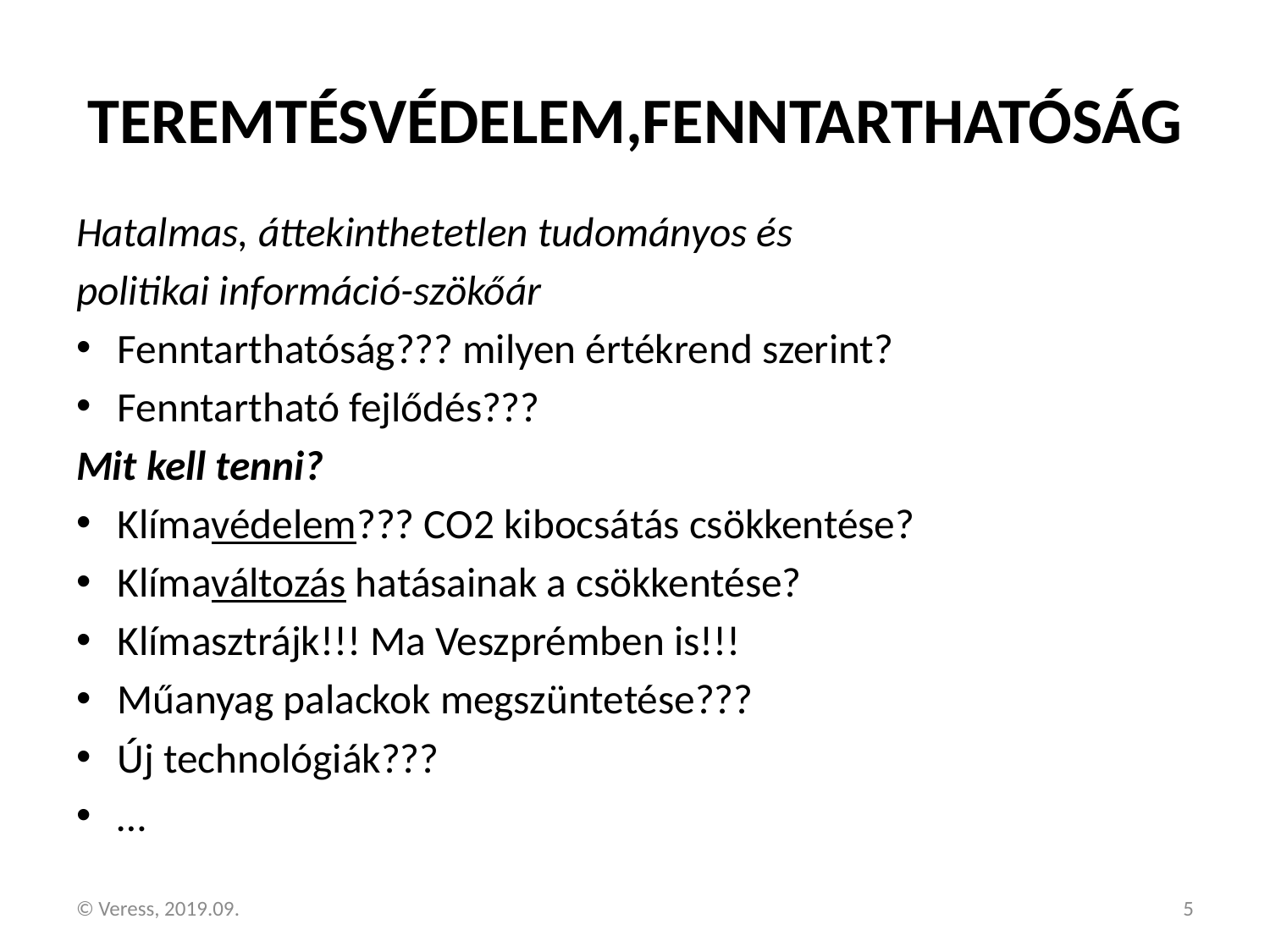

# TEREMTÉSVÉDELEM,FENNTARTHATÓSÁG
Hatalmas, áttekinthetetlen tudományos és
politikai információ-szökőár
Fenntarthatóság??? milyen értékrend szerint?
Fenntartható fejlődés???
Mit kell tenni?
Klímavédelem??? CO2 kibocsátás csökkentése?
Klímaváltozás hatásainak a csökkentése?
Klímasztrájk!!! Ma Veszprémben is!!!
Műanyag palackok megszüntetése???
Új technológiák???
…
© Veress, 2019.09.
5